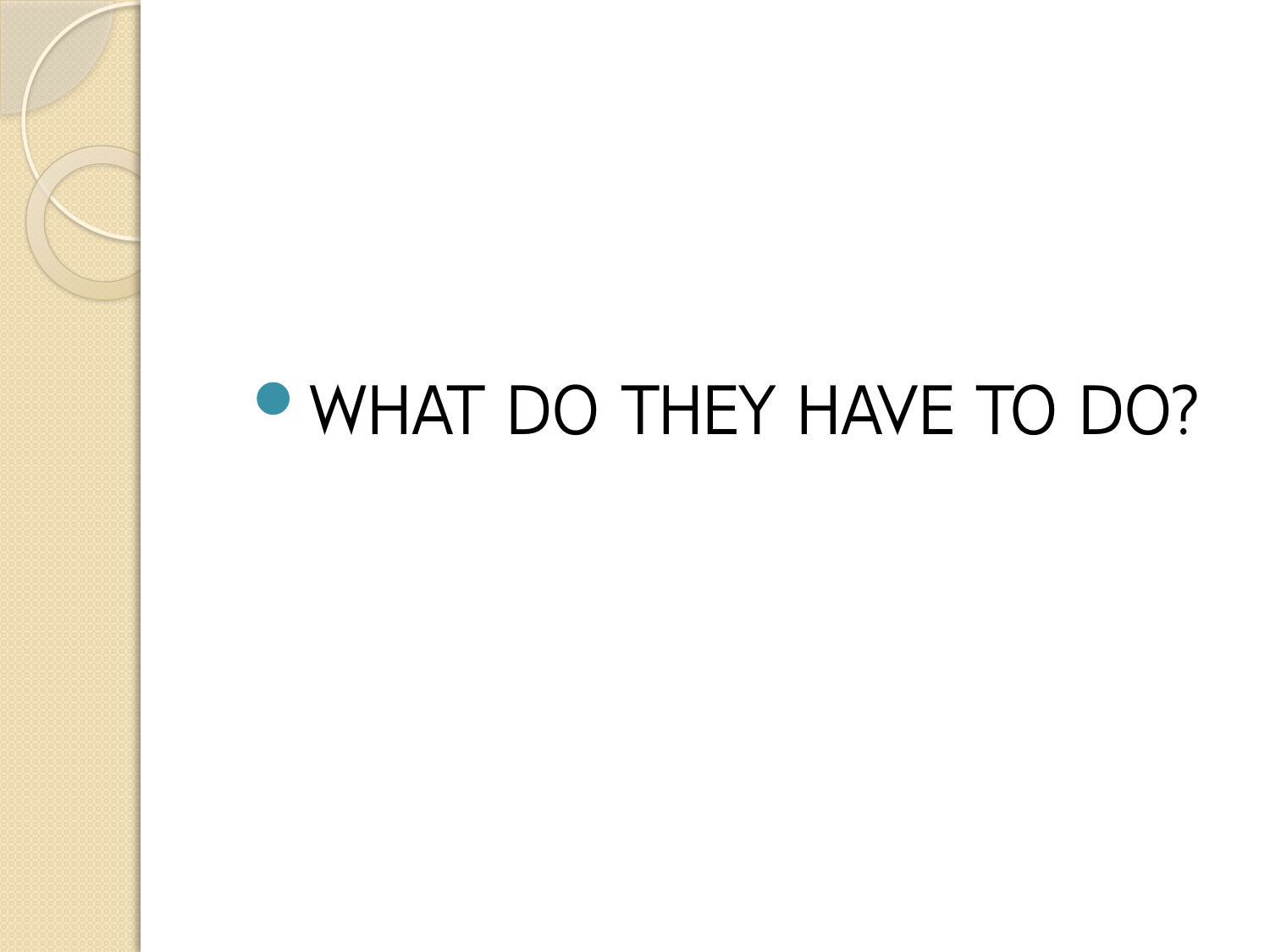

#

WHAT DO THEY HAVE TO DO?